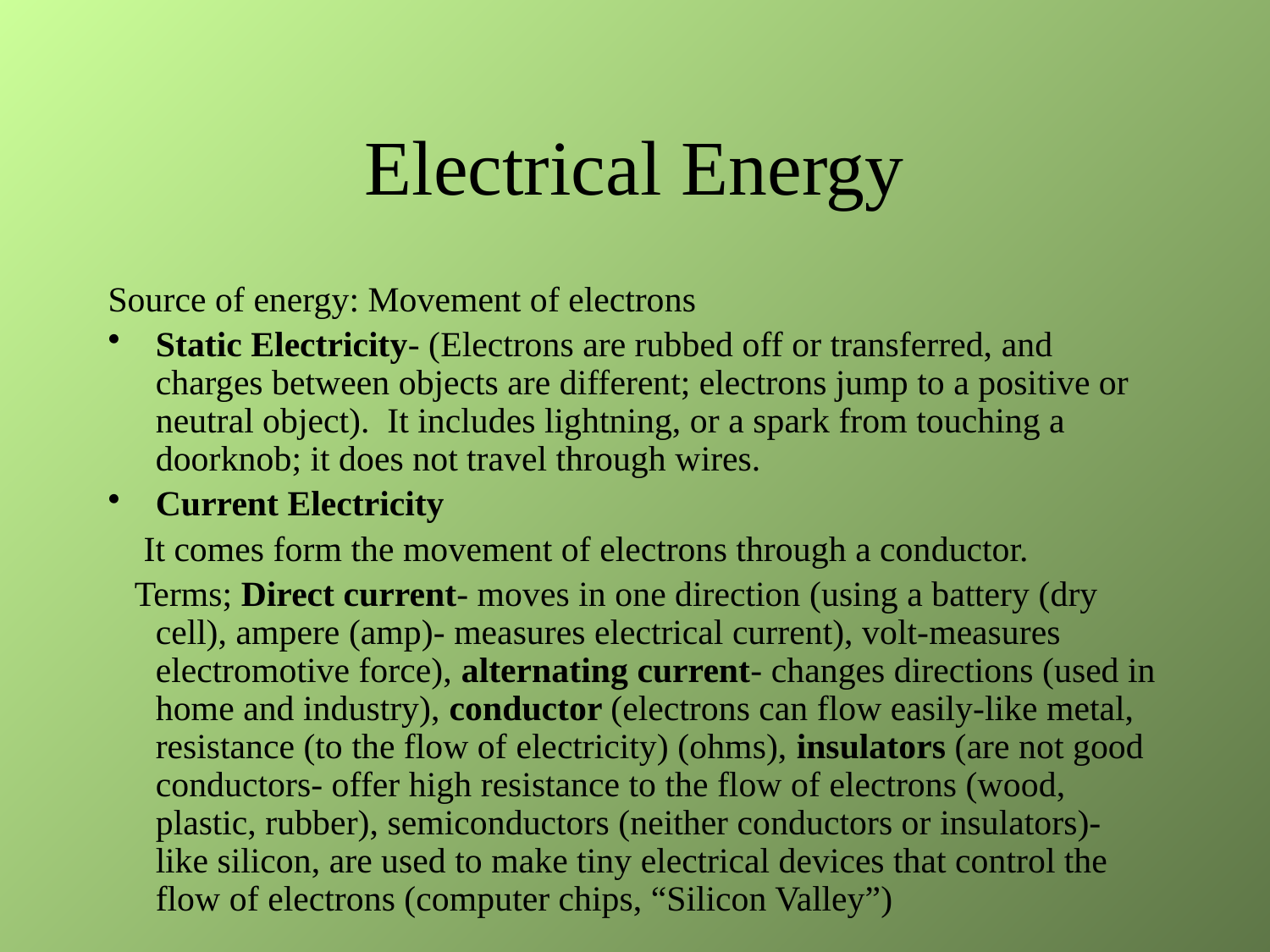

# Electrical Energy
Source of energy: Movement of electrons
Static Electricity- (Electrons are rubbed off or transferred, and charges between objects are different; electrons jump to a positive or neutral object).  It includes lightning, or a spark from touching a doorknob; it does not travel through wires.
Current Electricity
    It comes form the movement of electrons through a conductor.
   Terms; Direct current- moves in one direction (using a battery (dry cell), ampere (amp)- measures electrical current), volt-measures electromotive force), alternating current- changes directions (used in home and industry), conductor (electrons can flow easily-like metal, resistance (to the flow of electricity) (ohms), insulators (are not good conductors- offer high resistance to the flow of electrons (wood, plastic, rubber), semiconductors (neither conductors or insulators)- like silicon, are used to make tiny electrical devices that control the flow of electrons (computer chips, “Silicon Valley”)